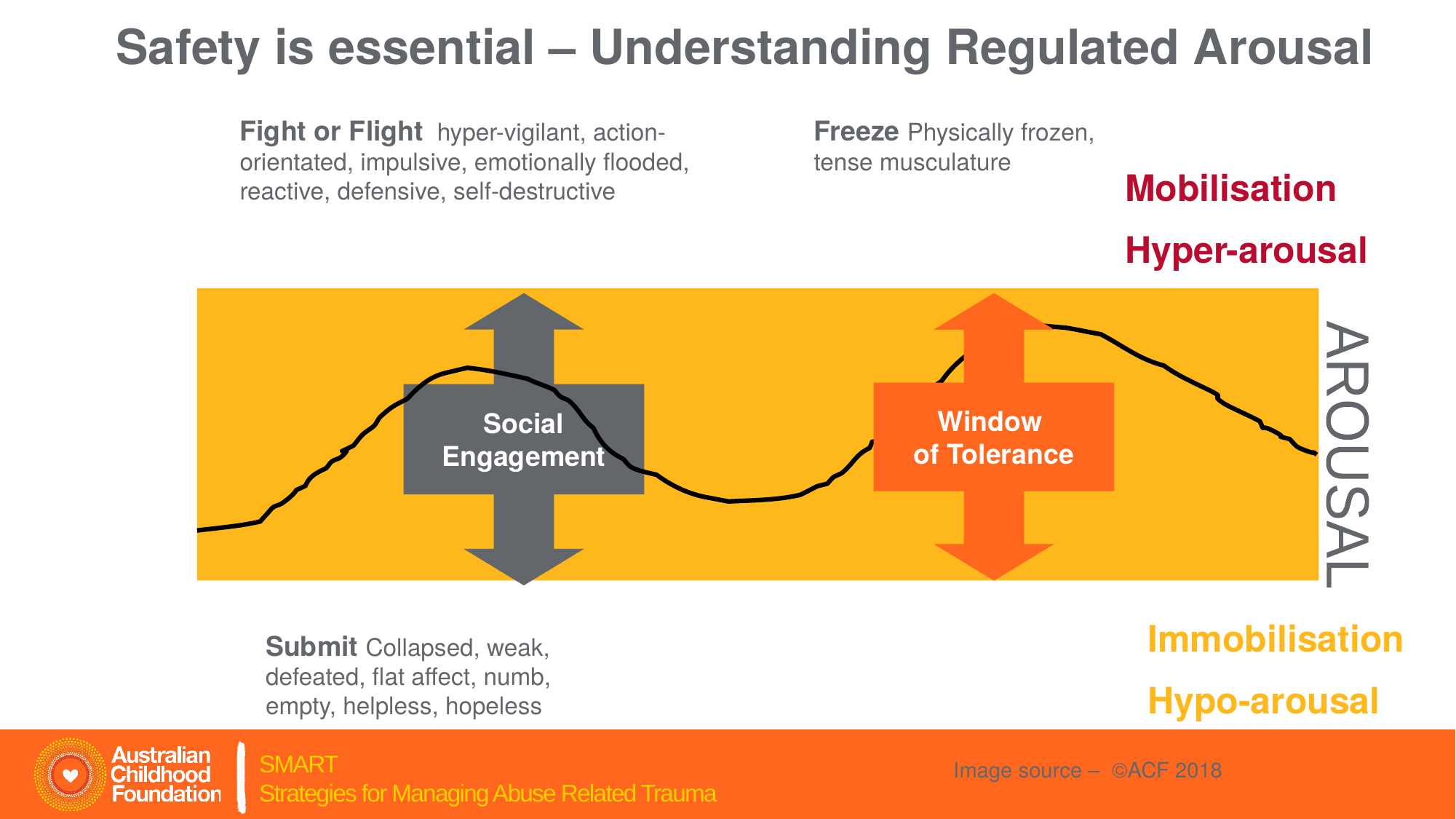

Safety is essential – Understanding Regulated Arousal
Freeze Physically frozen, tense musculature
Fight or Flight  hyper-vigilant, action-orientated, impulsive, emotionally flooded, reactive, defensive, self-destructive
Mobilisation
Hyper-arousal

Social
Engagement
Window
of Tolerance

AROUSAL
Immobilisation
Hypo-arousal
Submit Collapsed, weak, defeated, flat affect, numb, empty, helpless, hopeless
Image source –  ©ACF 2018